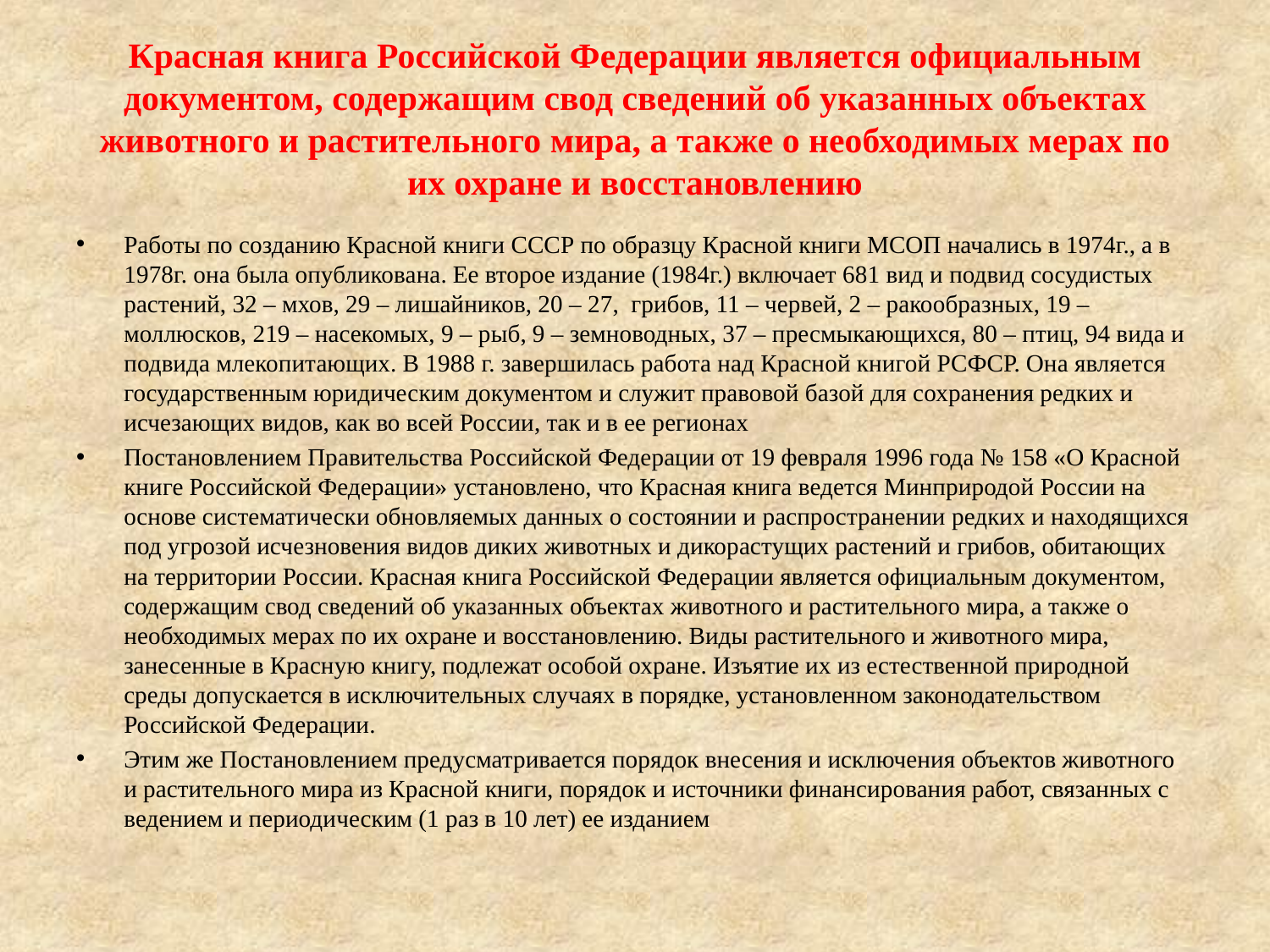

# Красная книга Российской Федерации является официальным документом, содержащим свод сведений об указанных объектах животного и растительного мира, а также о необходимых мерах по их охране и восстановлению
Работы по созданию Красной книги СССР по образцу Красной книги МСОП начались в 1974г., а в 1978г. она была опубликована. Ее второе издание (1984г.) включает 681 вид и подвид сосудистых растений, 32 – мхов, 29 – лишайников, 20 – 27,  грибов, 11 – червей, 2 – ракообразных, 19 – моллюсков, 219 – насекомых, 9 – рыб, 9 – земноводных, 37 – пресмыкающихся, 80 – птиц, 94 вида и подвида млекопитающих. В 1988 г. завершилась работа над Красной книгой РСФСР. Она является государственным юридическим документом и служит правовой базой для сохранения редких и исчезающих видов, как во всей России, так и в ее регионах
Постановлением Правительства Российской Федерации от 19 февраля 1996 года № 158 «О Красной книге Российской Федерации» установлено, что Красная книга ведется Минприродой России на основе систематически обновляемых данных о состоянии и распространении редких и находящихся под угрозой исчезновения видов диких животных и дикорастущих растений и грибов, обитающих на территории России. Красная книга Российской Федерации является официальным документом, содержащим свод сведений об указанных объектах животного и растительного мира, а также о необходимых мерах по их охране и восстановлению. Виды растительного и животного мира, занесенные в Красную книгу, подлежат особой охране. Изъятие их из естественной природной среды допускается в исключительных случаях в порядке, установленном законодательством Российской Федерации.
Этим же Постановлением предусматривается порядок внесения и исключения объектов животного и растительного мира из Красной книги, порядок и источники финансирования работ, связанных с ведением и периодическим (1 раз в 10 лет) ее изданием